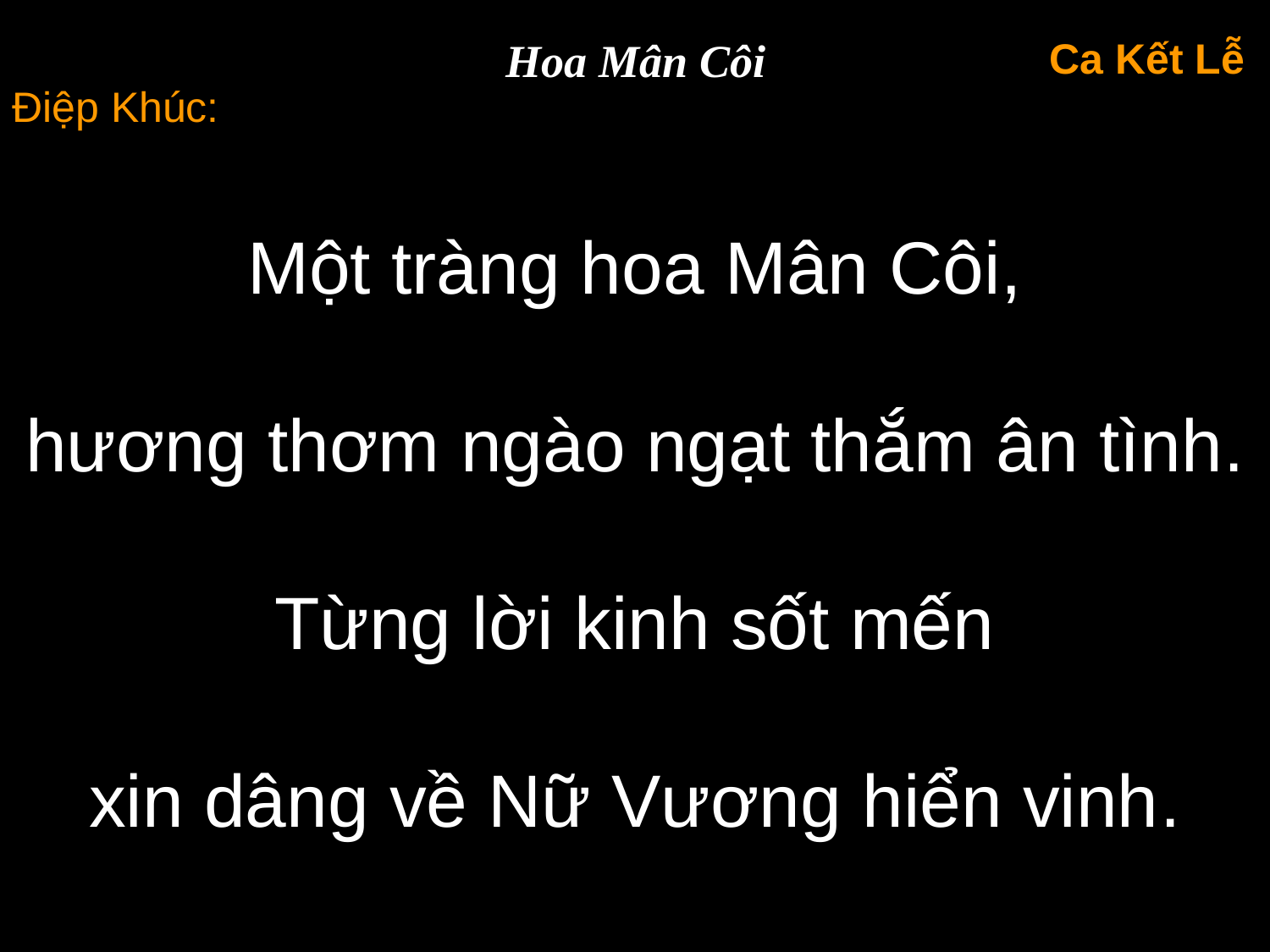

Hoa Mân Côi
Ca Kết Lễ
Điệp Khúc:
Một tràng hoa Mân Côi,
hương thơm ngào ngạt thắm ân tình.
Từng lời kinh sốt mến
xin dâng về Nữ Vương hiển vinh.